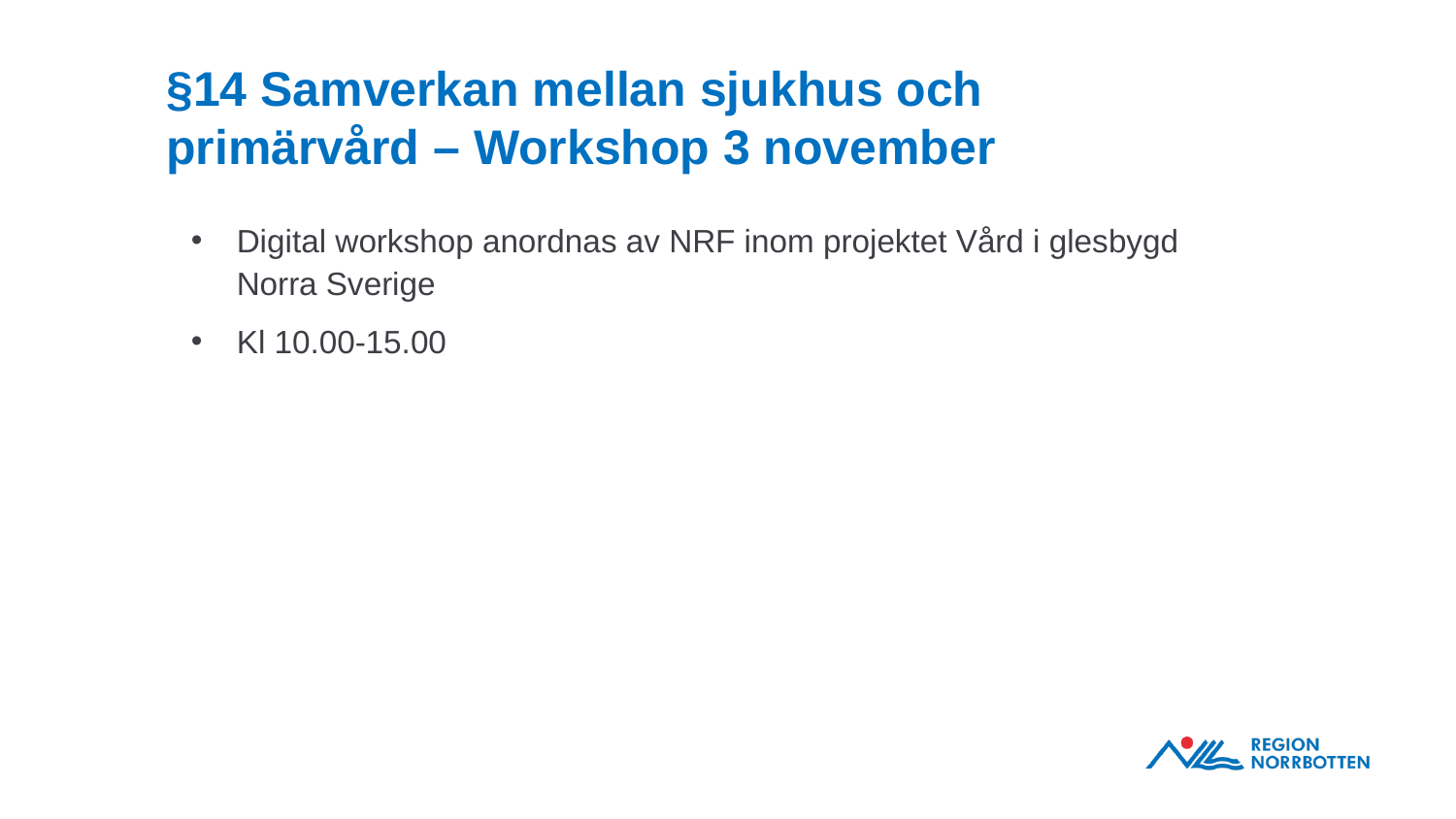

# §14 Samverkan mellan sjukhus och primärvård – Workshop 3 november
Digital workshop anordnas av NRF inom projektet Vård i glesbygd Norra Sverige
Kl 10.00-15.00